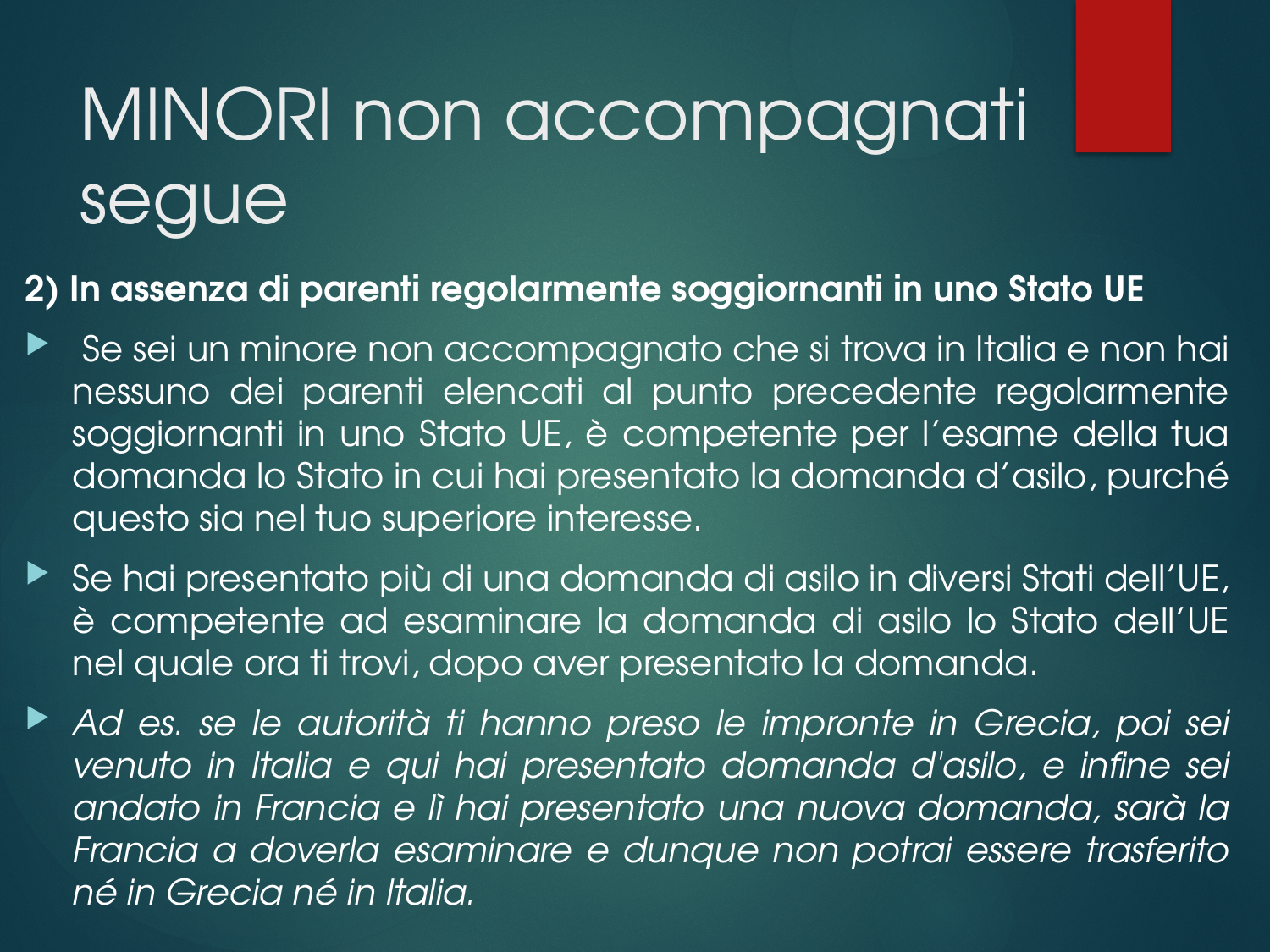

# MINORI non accompagnati segue
2) In assenza di parenti regolarmente soggiornanti in uno Stato UE
 Se sei un minore non accompagnato che si trova in Italia e non hai nessuno dei parenti elencati al punto precedente regolarmente soggiornanti in uno Stato UE, è competente per l’esame della tua domanda lo Stato in cui hai presentato la domanda d’asilo, purché questo sia nel tuo superiore interesse.
Se hai presentato più di una domanda di asilo in diversi Stati dell’UE, è competente ad esaminare la domanda di asilo lo Stato dell’UE nel quale ora ti trovi, dopo aver presentato la domanda.
Ad es. se le autorità ti hanno preso le impronte in Grecia, poi sei venuto in Italia e qui hai presentato domanda d'asilo, e infine sei andato in Francia e lì hai presentato una nuova domanda, sarà la Francia a doverla esaminare e dunque non potrai essere trasferito né in Grecia né in Italia.